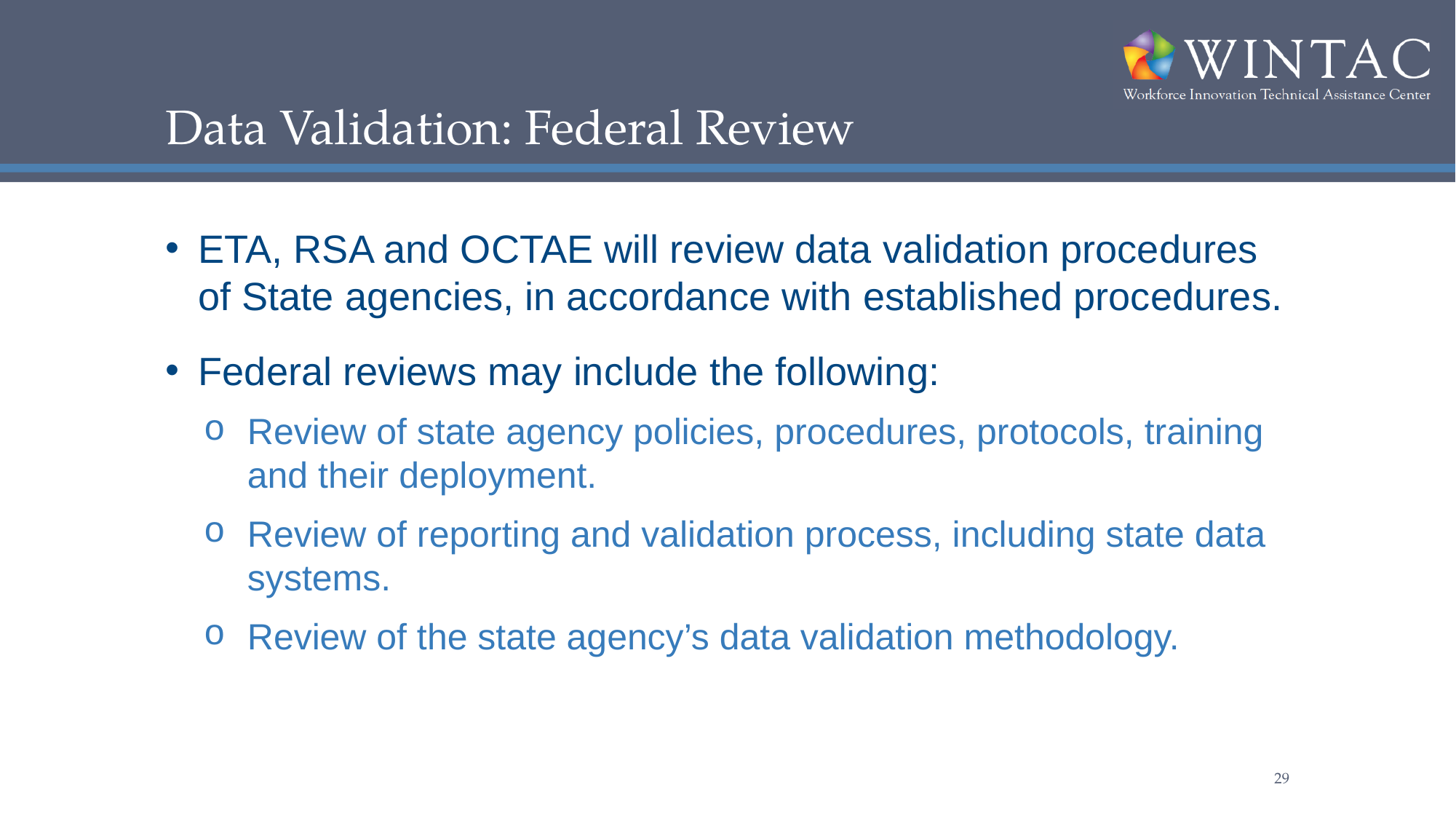

# Data Validation: Federal Review
ETA, RSA and OCTAE will review data validation procedures of State agencies, in accordance with established procedures.
Federal reviews may include the following:
Review of state agency policies, procedures, protocols, training and their deployment.
Review of reporting and validation process, including state data systems.
Review of the state agency’s data validation methodology.
29